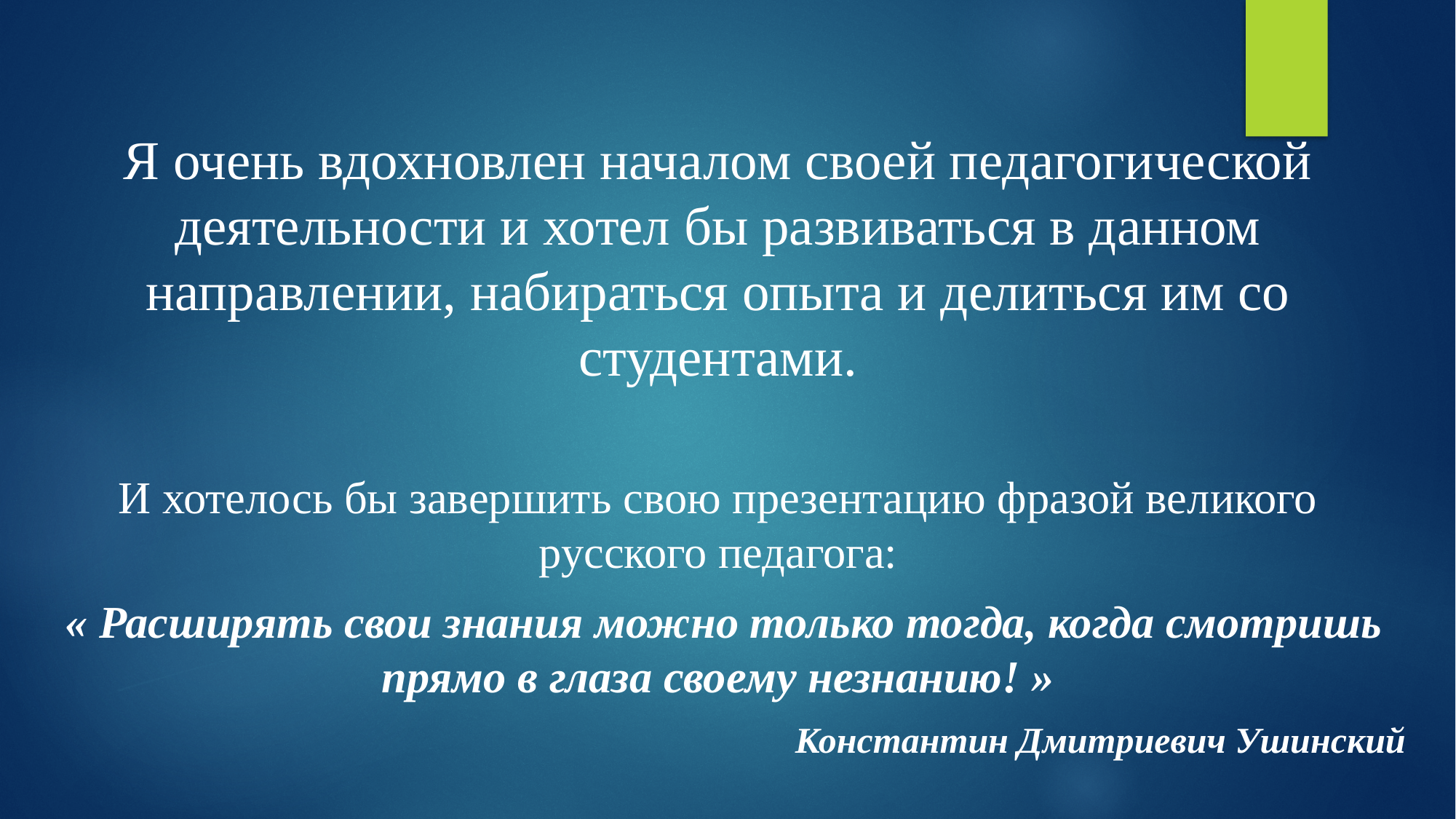

Я очень вдохновлен началом своей педагогической деятельности и хотел бы развиваться в данном направлении, набираться опыта и делиться им со студентами.

И хотелось бы завершить свою презентацию фразой великого русского педагога:
 « Расширять свои знания можно только тогда, когда смотришь прямо в глаза своему незнанию! »
Константин Дмитриевич Ушинский